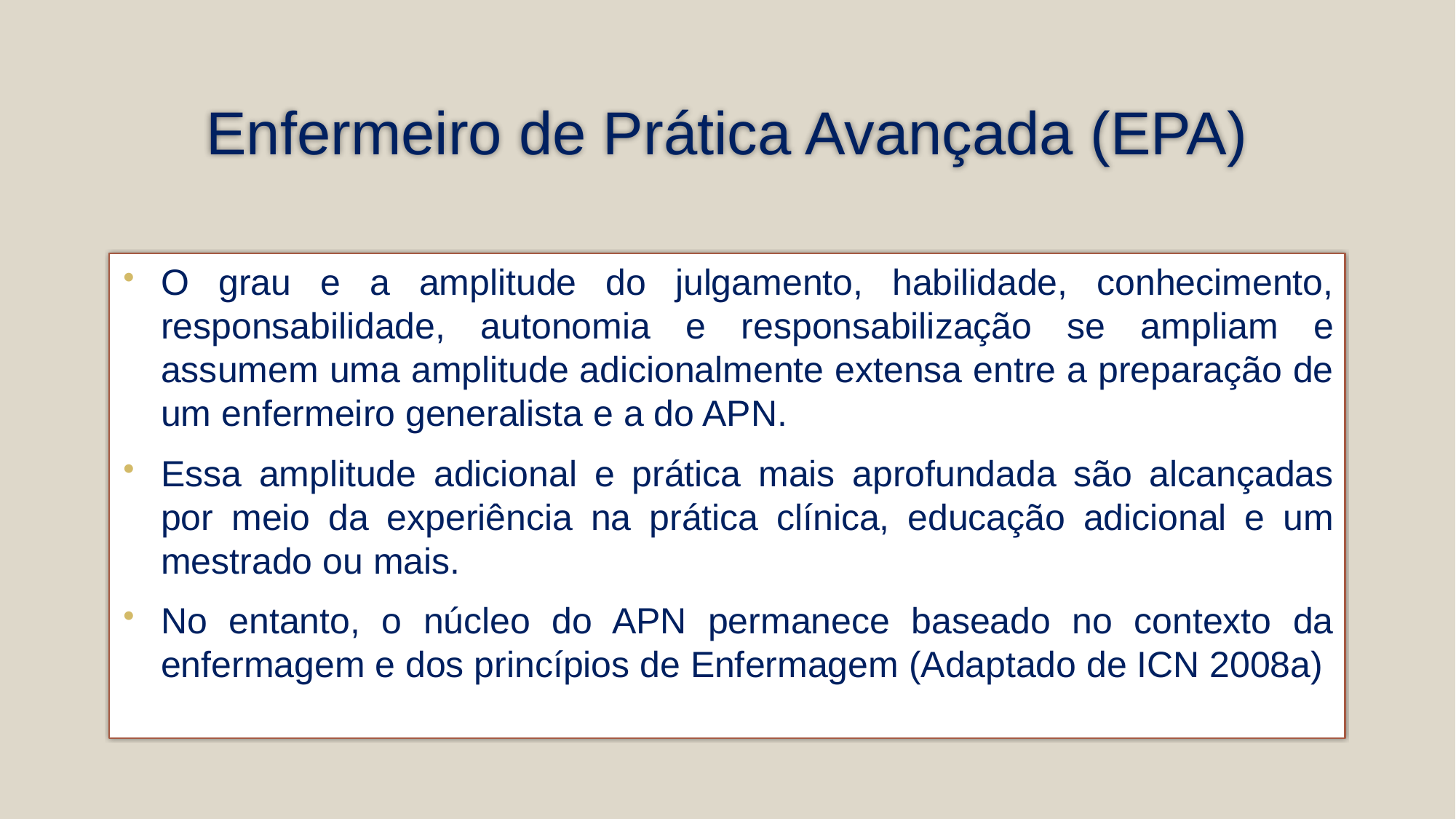

# Enfermeiro de Prática Avançada (EPA)
O grau e a amplitude do julgamento, habilidade, conhecimento, responsabilidade, autonomia e responsabilização se ampliam e assumem uma amplitude adicionalmente extensa entre a preparação de um enfermeiro generalista e a do APN.
Essa amplitude adicional e prática mais aprofundada são alcançadas por meio da experiência na prática clínica, educação adicional e um mestrado ou mais.
No entanto, o núcleo do APN permanece baseado no contexto da enfermagem e dos princípios de Enfermagem (Adaptado de ICN 2008a)